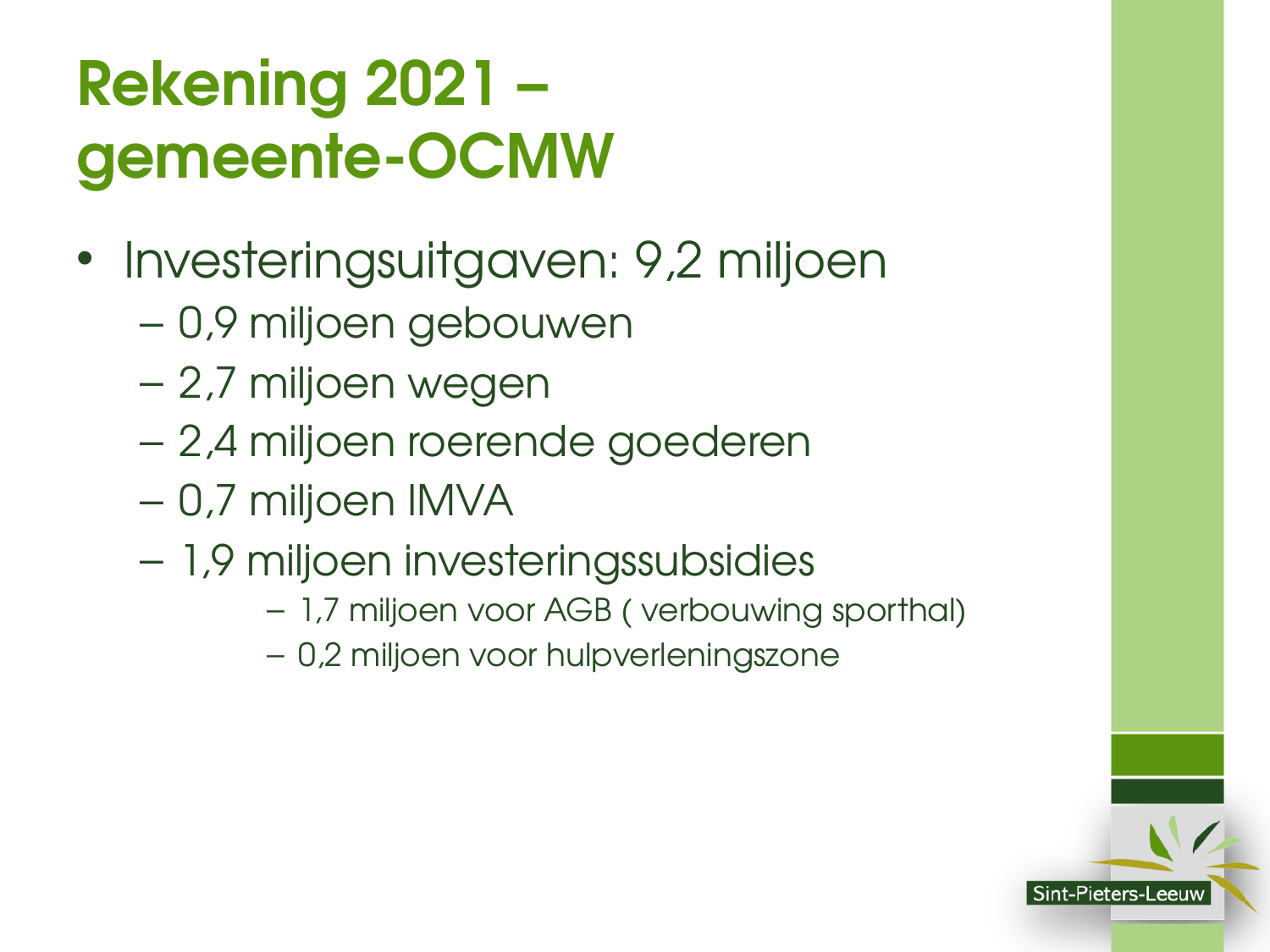

# Rekening 2021 – gemeente-OCMW
Investeringsuitgaven: 9,2 miljoen
0,9 miljoen gebouwen
2,7 miljoen wegen
2,4 miljoen roerende goederen
0,7 miljoen IMVA
1,9 miljoen investeringssubsidies
1,7 miljoen voor AGB ( verbouwing sporthal)
0,2 miljoen voor hulpverleningszone